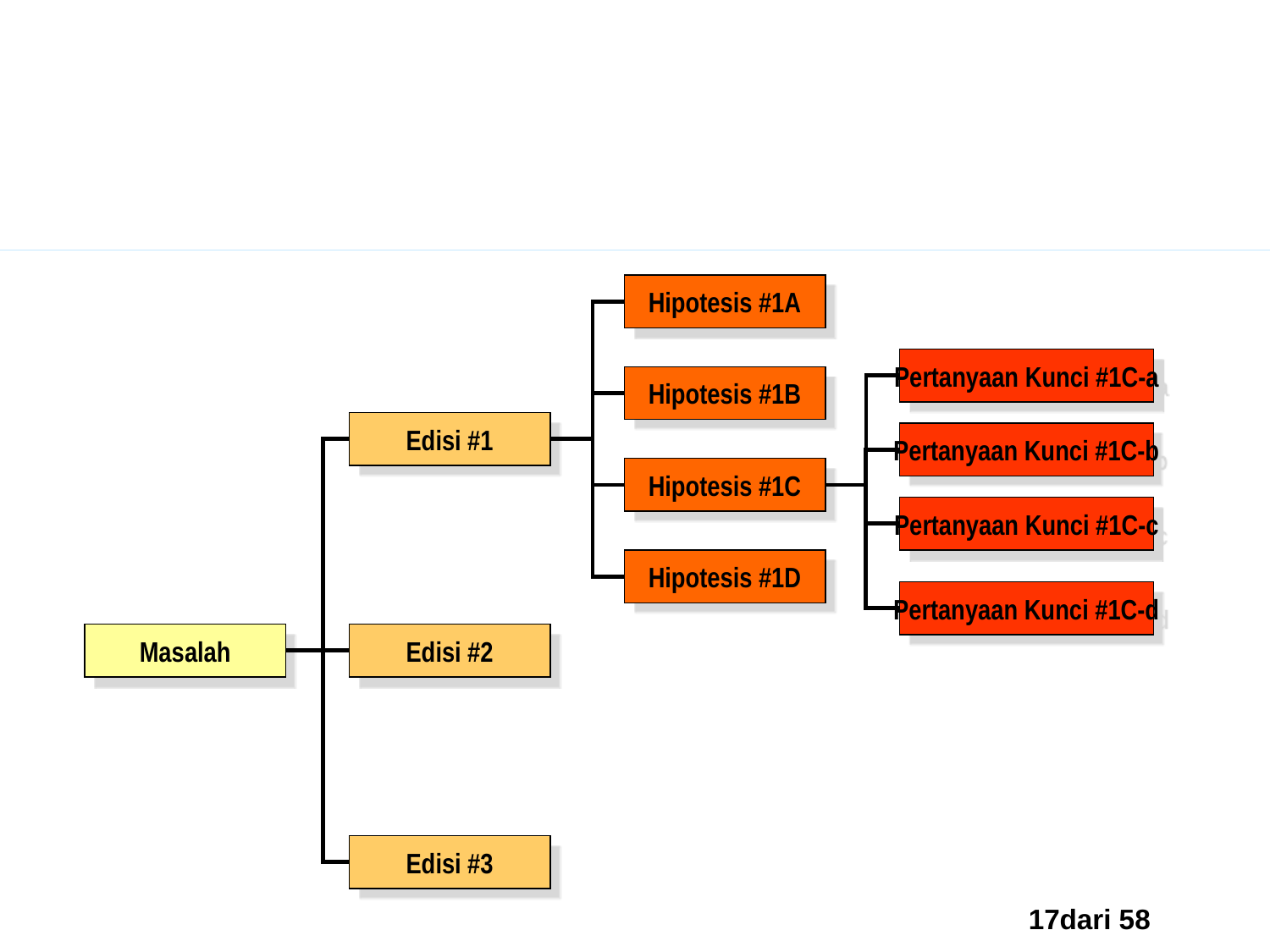

Diagram Masalahmerupakan metode yang efektif untuk memecah masalah dan merumuskan hipotesis.
Hipotesis #1A
Pertanyaan Kunci #1C-a
Hipotesis #1B
Edisi #1
Pertanyaan Kunci #1C-b
Hipotesis #1C
Pertanyaan Kunci #1C-c
Hipotesis #1D
Pertanyaan Kunci #1C-d
Masalah
Edisi #2
Edisi #3
17dari 58